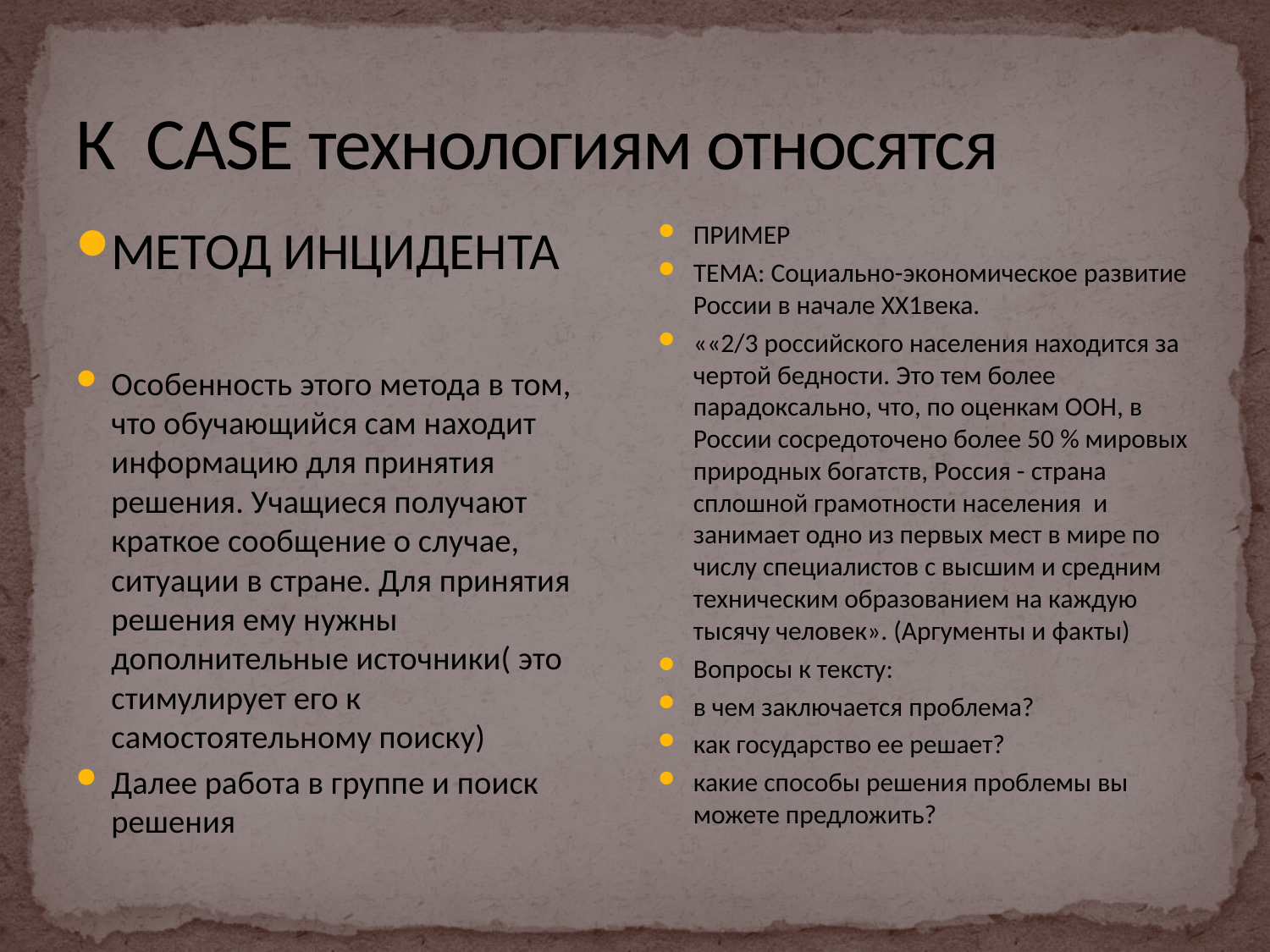

# К  CASE технологиям относятся
МЕТОД ИНЦИДЕНТА

Особенность этого метода в том, что обучающийся сам находит информацию для принятия решения. Учащиеся получают краткое сообщение о случае, ситуации в стране. Для принятия решения ему нужны дополнительные источники( это стимулирует его к самостоятельному поиску)
Далее работа в группе и поиск решения
ПРИМЕР
ТЕМА: Социально-экономическое развитие России в начале ХХ1века.
««2/3 российского населения находится за чертой бедности. Это тем более парадоксально, что, по оценкам ООН, в России сосредоточено более 50 % мировых природных богатств, Россия - страна сплошной грамотности населения  и занимает одно из первых мест в мире по числу специалистов с высшим и средним техническим образованием на каждую тысячу человек». (Аргументы и факты)
Вопросы к тексту:
в чем заключается проблема?
как государство ее решает?
какие способы решения проблемы вы можете предложить?